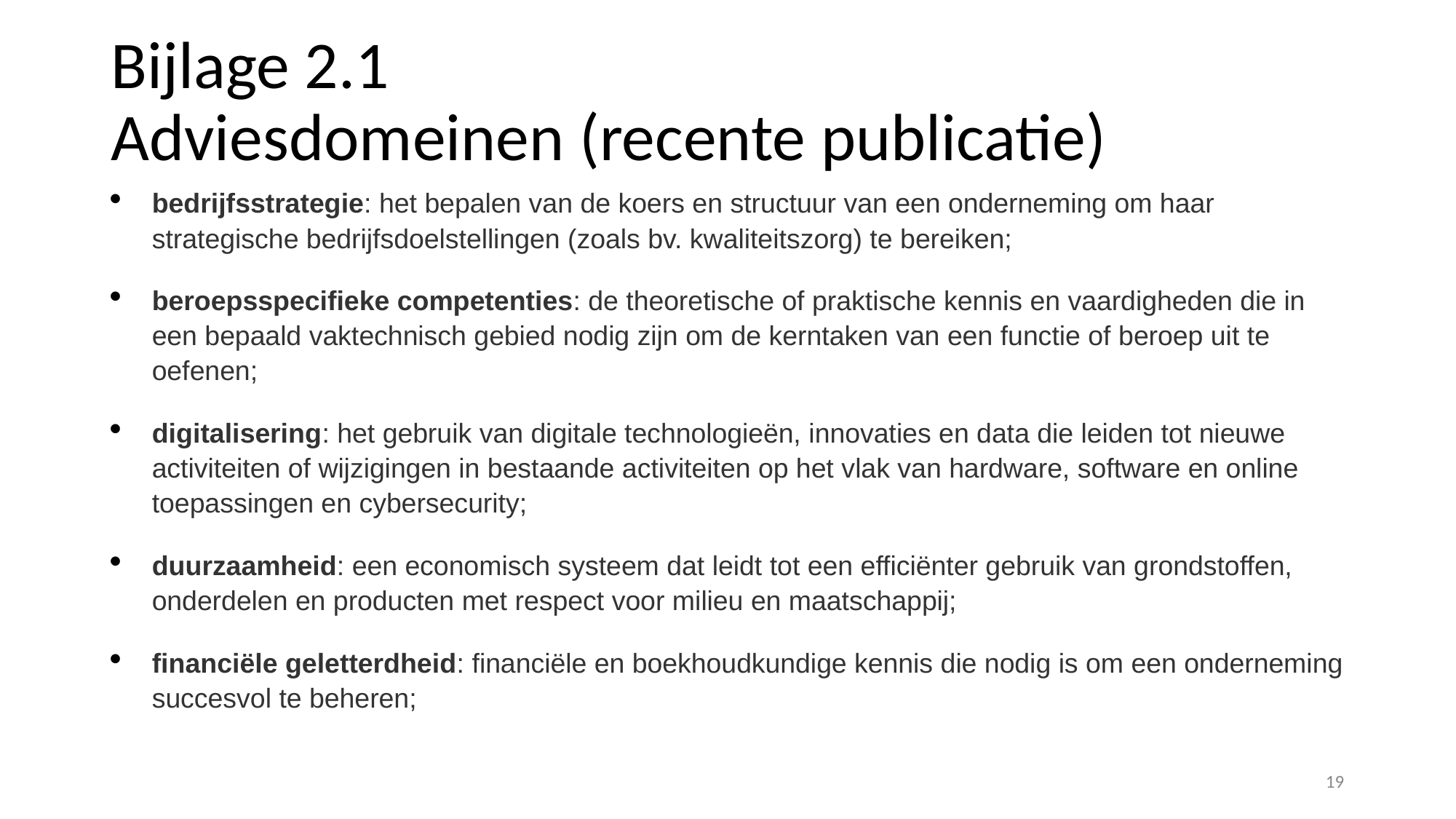

# Bijlage 2.1 Adviesdomeinen (recente publicatie)
bedrijfsstrategie: het bepalen van de koers en structuur van een onderneming om haar strategische bedrijfsdoelstellingen (zoals bv. kwaliteitszorg) te bereiken;
beroepsspecifieke competenties: de theoretische of praktische kennis en vaardigheden die in een bepaald vaktechnisch gebied nodig zijn om de kerntaken van een functie of beroep uit te oefenen;
digitalisering: het gebruik van digitale technologieën, innovaties en data die leiden tot nieuwe activiteiten of wijzigingen in bestaande activiteiten op het vlak van hardware, software en online toepassingen en cybersecurity;
duurzaamheid: een economisch systeem dat leidt tot een efficiënter gebruik van grondstoffen, onderdelen en producten met respect voor milieu en maatschappij;
financiële geletterdheid: financiële en boekhoudkundige kennis die nodig is om een onderneming succesvol te beheren;

19